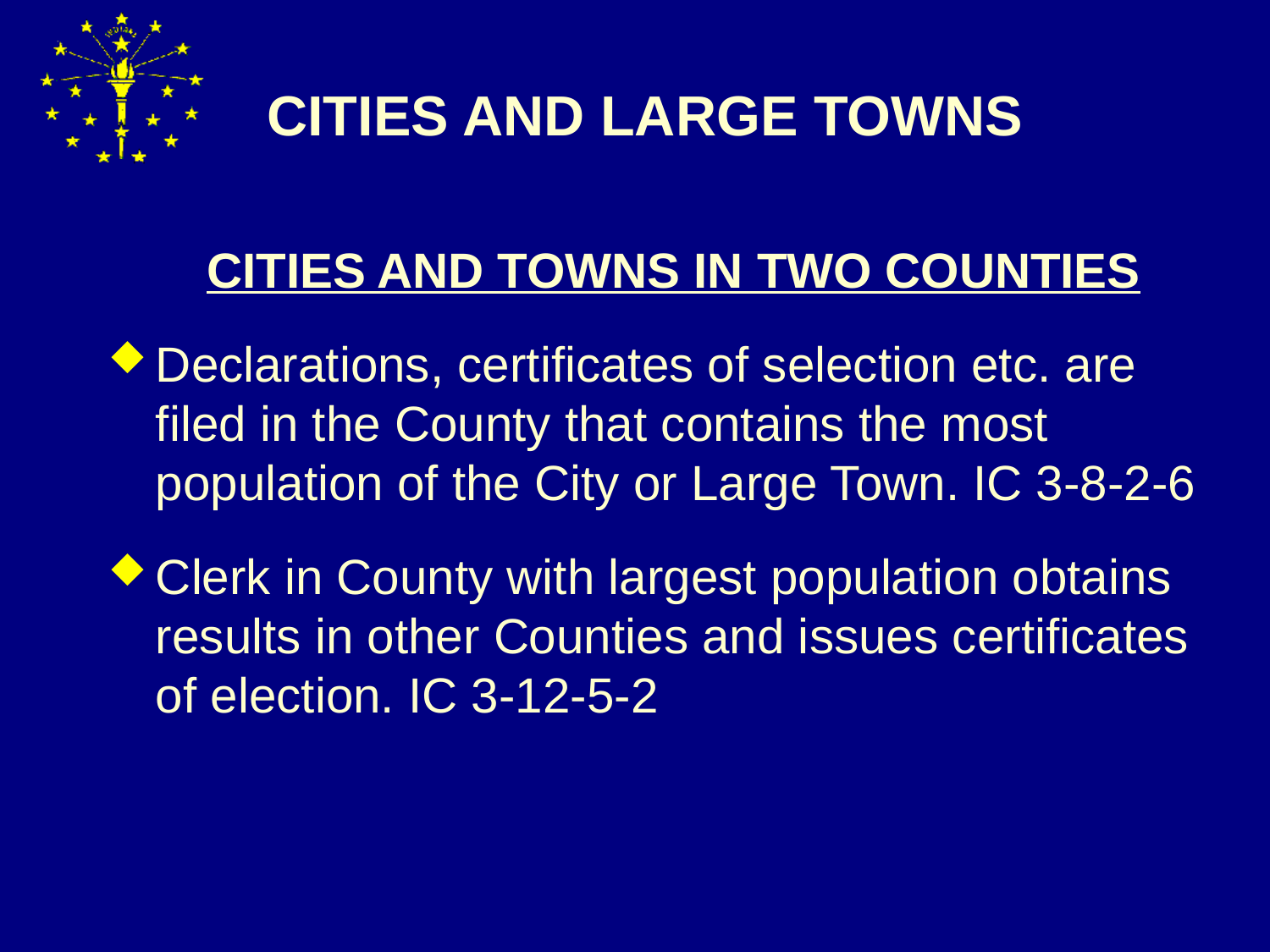

# CITIES AND LARGE TOWNS
 CITIES AND TOWNS IN TWO COUNTIES

Declarations, certificates of selection etc. are filed in the County that contains the most population of the City or Large Town. IC 3-8-2-6

Clerk in County with largest population obtains results in other Counties and issues certificates of election. IC 3-12-5-2